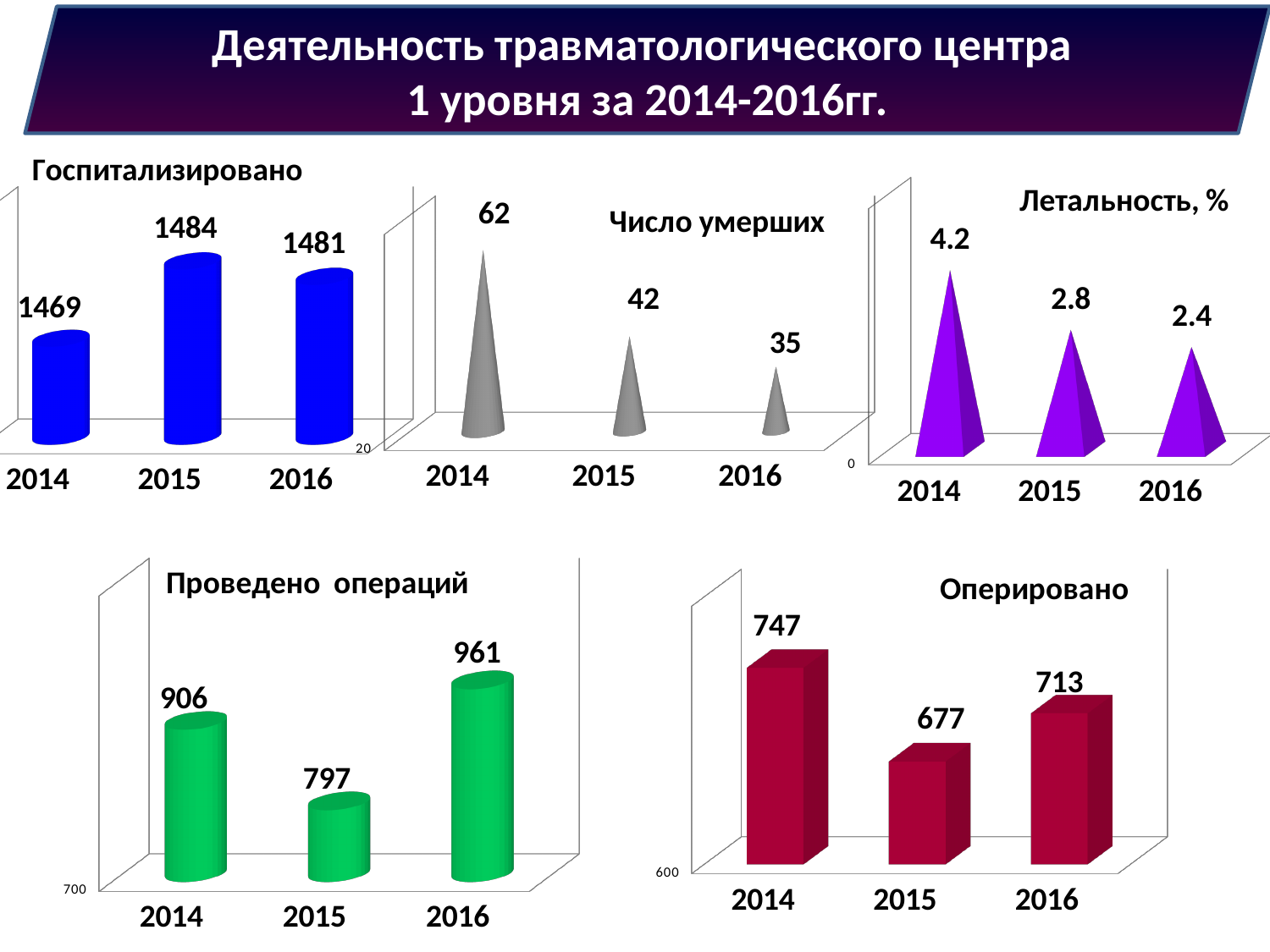

Деятельность травматологического центра
1 уровня за 2014-2016гг.

[unsupported chart]

[unsupported chart]

[unsupported chart]

[unsupported chart]

[unsupported chart]